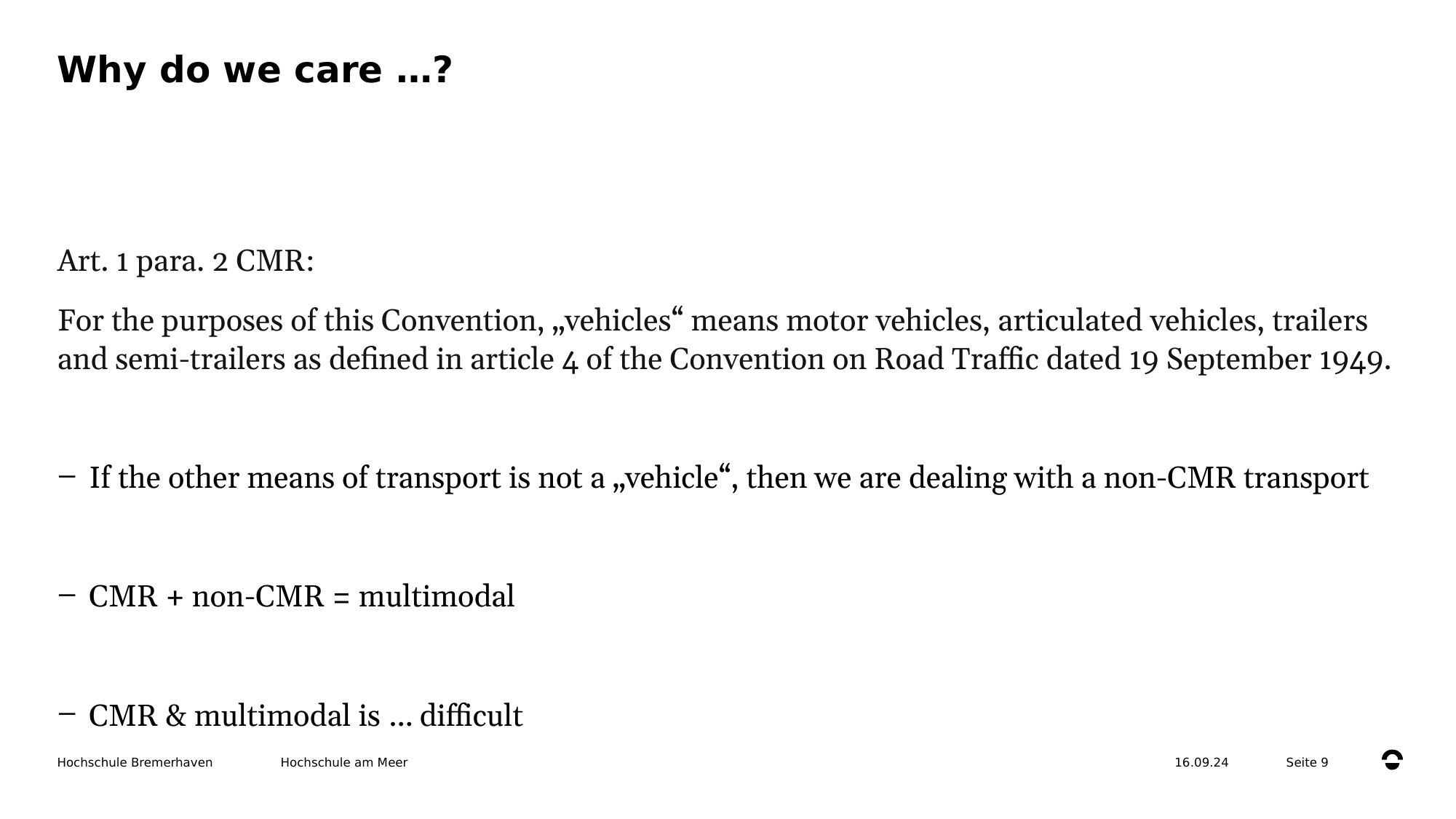

# Why do we care …?
Art. 1 para. 2 CMR:
For the purposes of this Convention, „vehicles“ means motor vehicles, articulated vehicles, trailers and semi-trailers as defined in article 4 of the Convention on Road Traffic dated 19 September 1949.

If the other means of transport is not a „vehicle“, then we are dealing with a non-CMR transport

CMR + non-CMR = multimodal

CMR & multimodal is … difficult
Hochschule am Meer
16.09.24